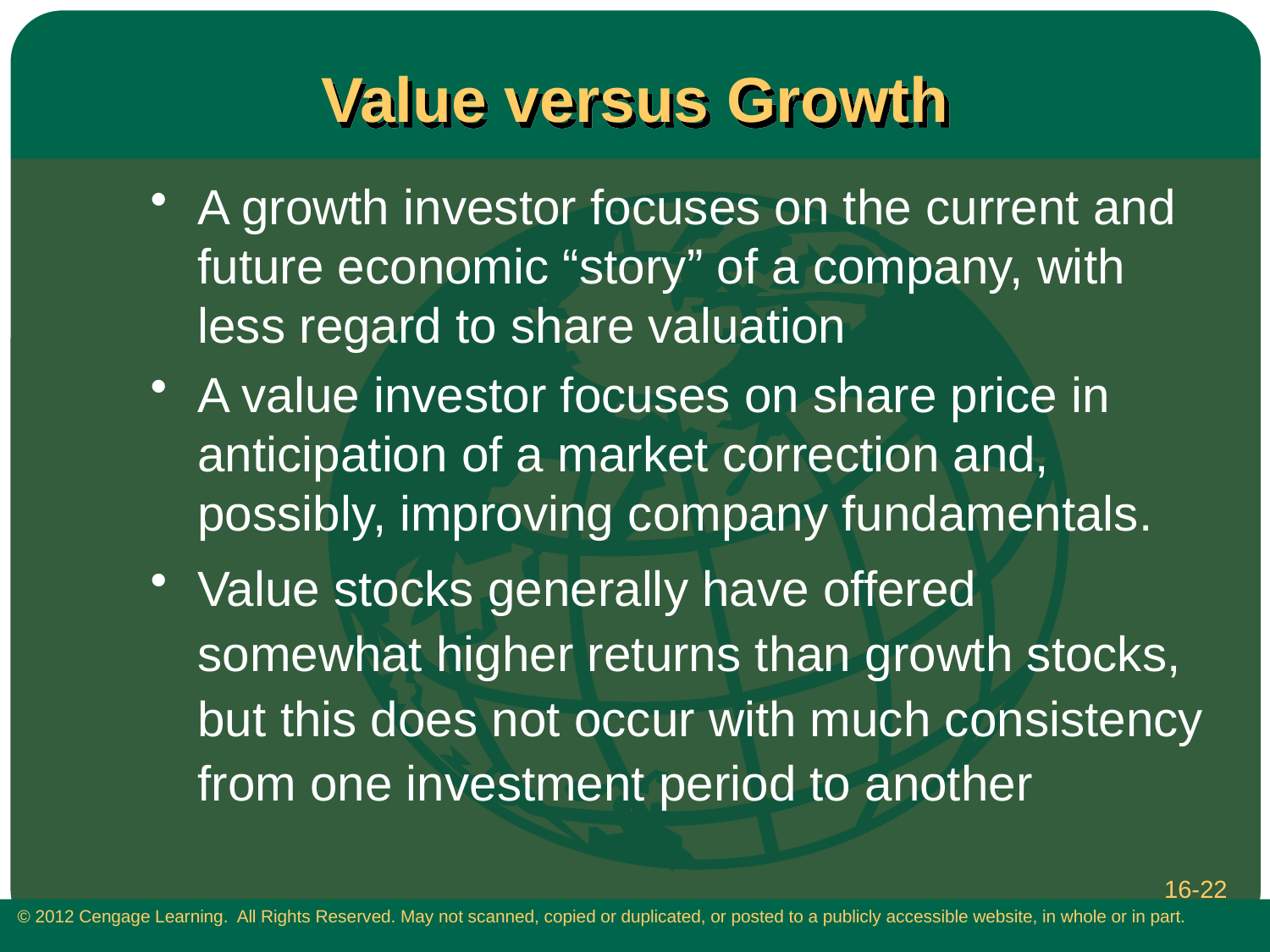

# Value versus Growth
A growth investor focuses on the current and future economic “story” of a company, with less regard to share valuation
A value investor focuses on share price in anticipation of a market correction and, possibly, improving company fundamentals.
Value stocks generally have offered somewhat higher returns than growth stocks, but this does not occur with much consistency from one investment period to another
16-22
 © 2012 Cengage Learning.  All Rights Reserved. May not scanned, copied or duplicated, or posted to a publicly accessible website, in whole or in part.